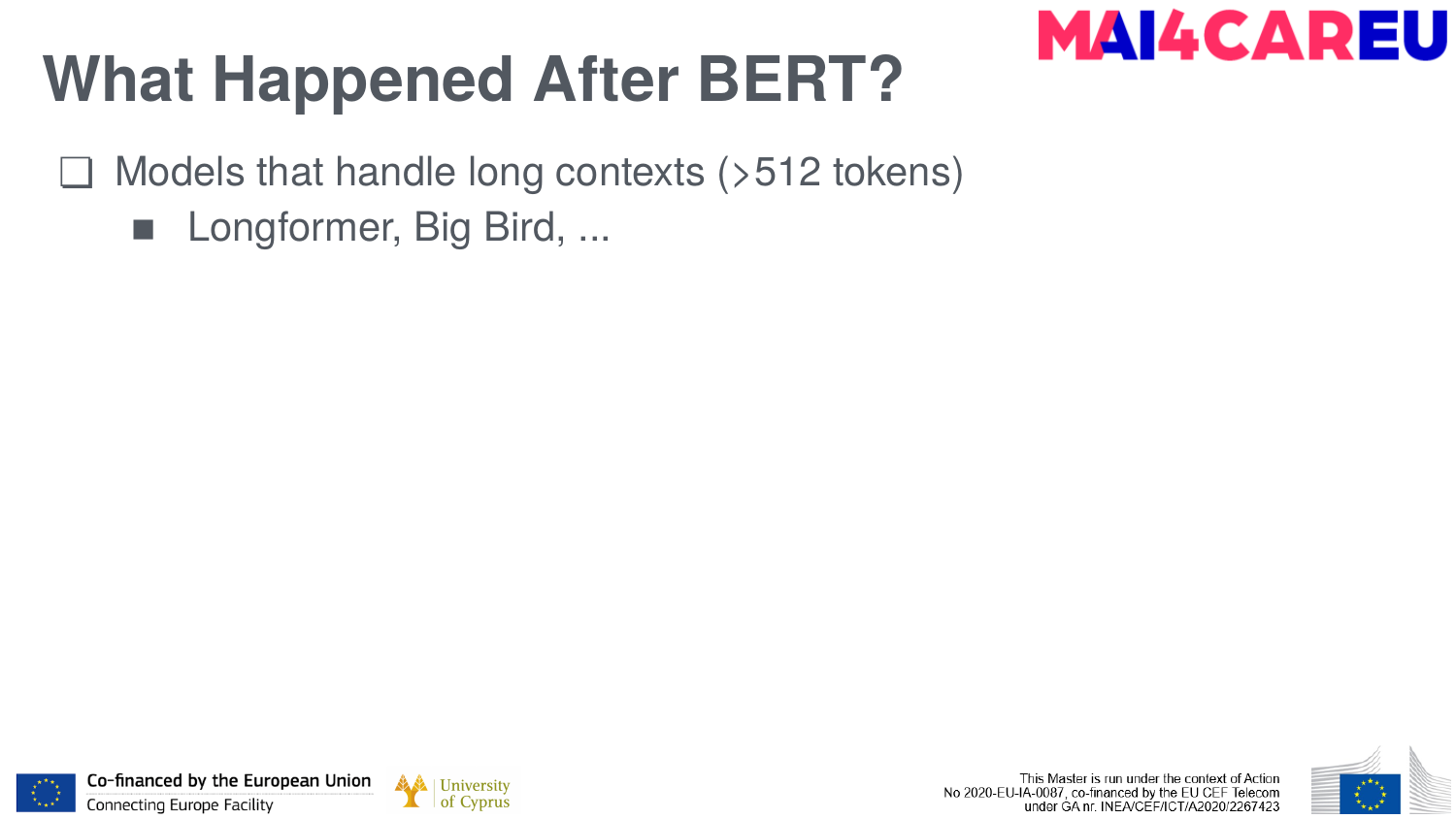

# What Happened After BERT?
Models that handle long contexts (>512 tokens)
Longformer, Big Bird, ...